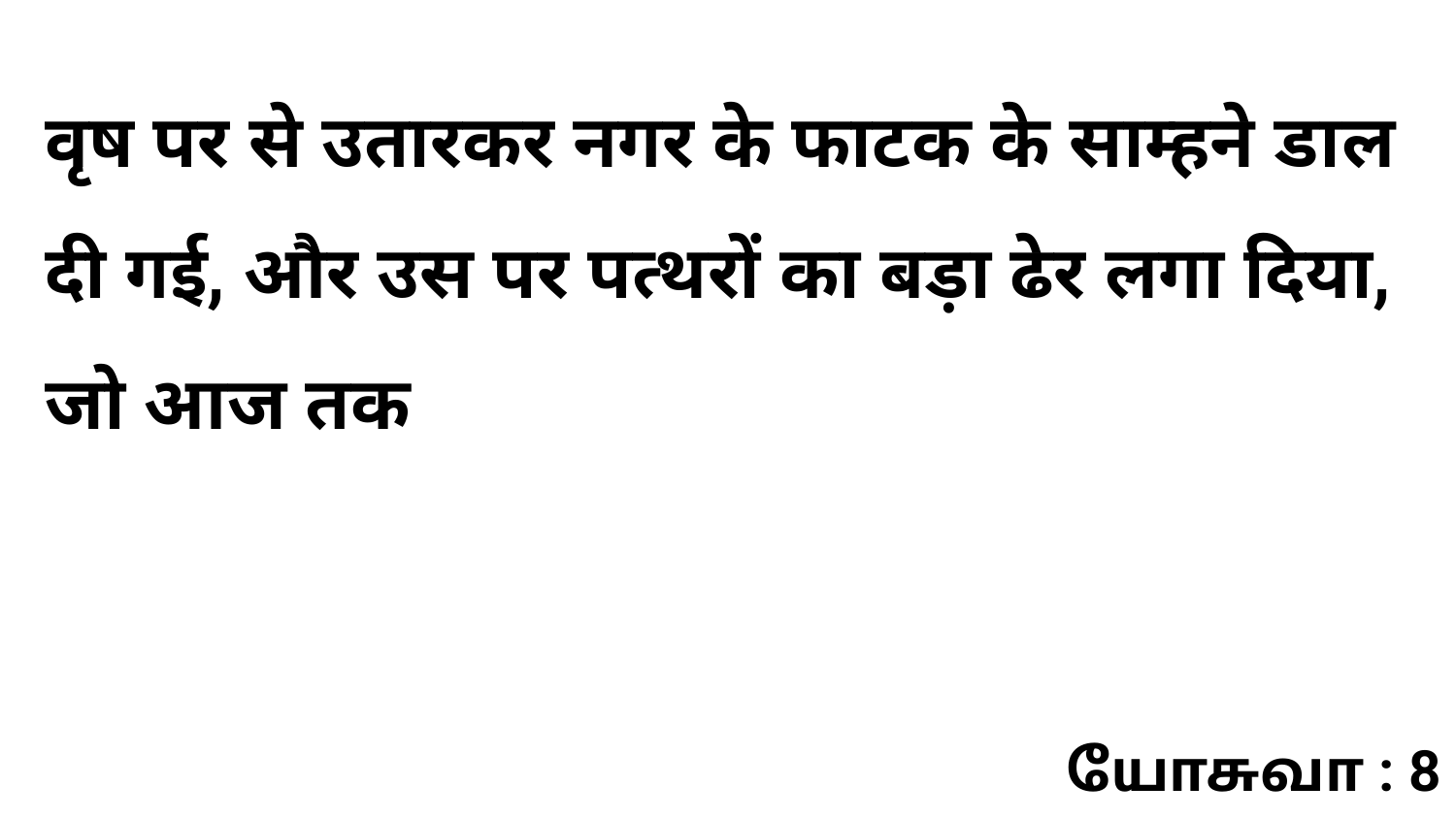

वृष पर से उतारकर नगर के फाटक के साम्हने डाल दी गई, और उस पर पत्थरों का बड़ा ढेर लगा दिया, जो आज तक
யோசுவா : 8